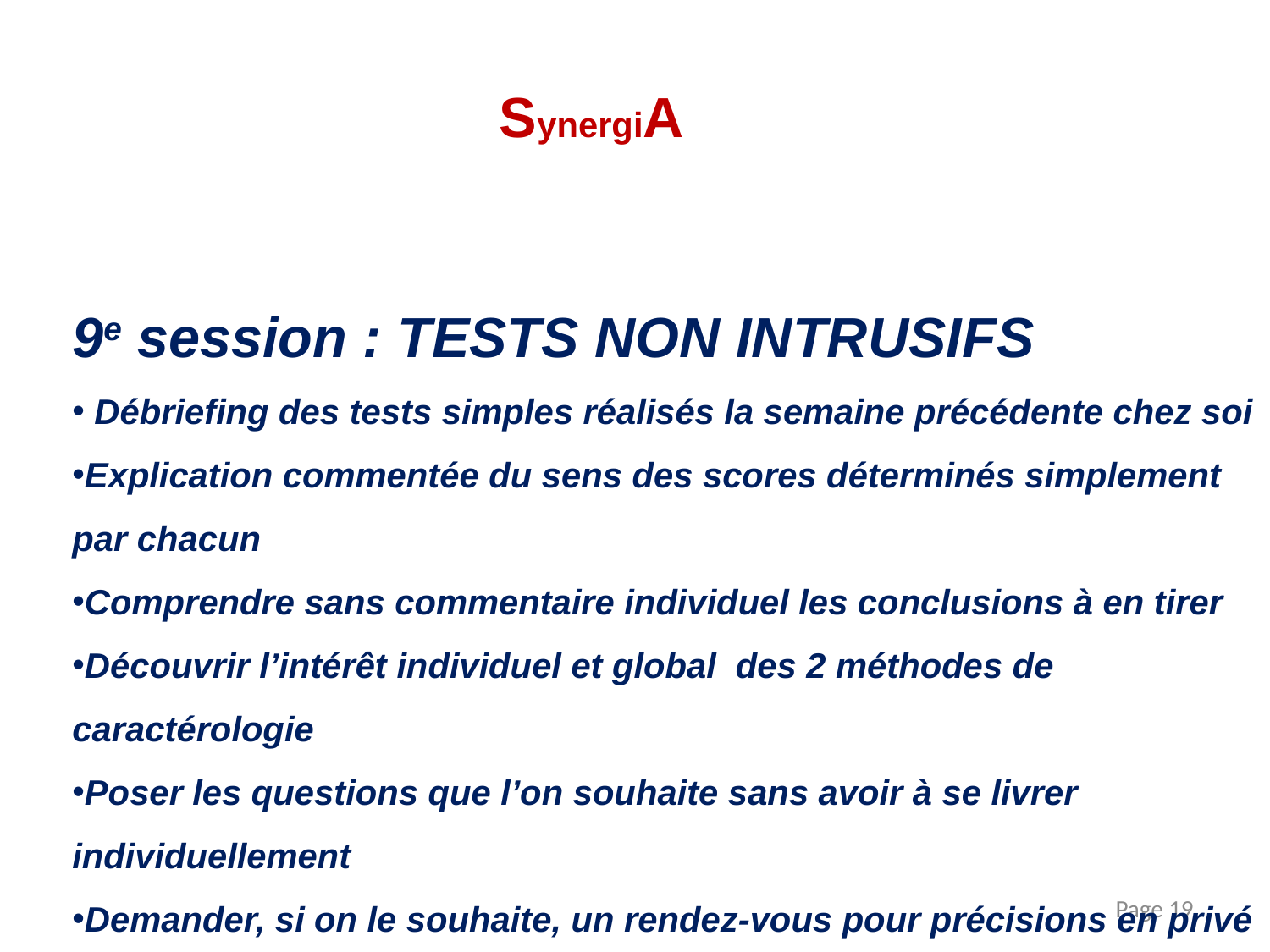

SynergiA

9e session : TESTS NON INTRUSIFS
 Débriefing des tests simples réalisés la semaine précédente chez soi
Explication commentée du sens des scores déterminés simplement par chacun
Comprendre sans commentaire individuel les conclusions à en tirer
Découvrir l’intérêt individuel et global  des 2 méthodes de caractérologie
Poser les questions que l’on souhaite sans avoir à se livrer individuellement
Demander, si on le souhaite, un rendez-vous pour précisions en privé

Faire connaissance de manière bienveillante et interactive
Présenter son métier, son ou ses projets professionnels
Décrire en toute convivialité ses points forts et freins
Apprendre à parler efficacement de ses compétences
Aussi de ses, qualités, échecs, réussites, défauts

Page 19